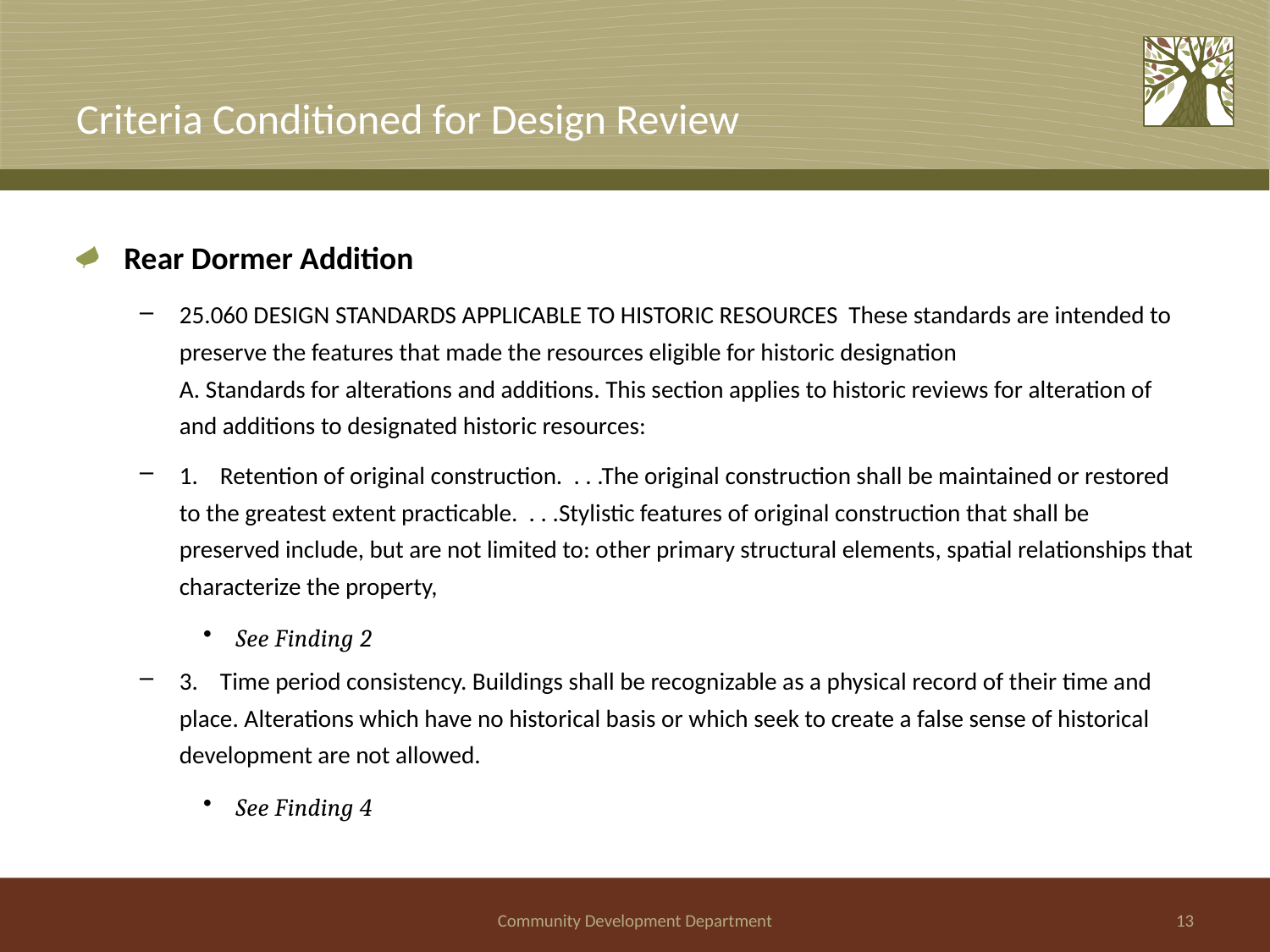

# Criteria Conditioned for Design Review
Rear Dormer Addition
25.060 DESIGN STANDARDS APPLICABLE TO HISTORIC RESOURCES  These standards are intended to preserve the features that made the resources eligible for historic designation                                        A. Standards for alterations and additions. This section applies to historic reviews for alteration of and additions to designated historic resources:
1.    Retention of original construction.  . . .The original construction shall be maintained or restored to the greatest extent practicable.  . . .Stylistic features of original construction that shall be preserved include, but are not limited to: other primary structural elements, spatial relationships that characterize the property,
See Finding 2
3.    Time period consistency. Buildings shall be recognizable as a physical record of their time and place. Alterations which have no historical basis or which seek to create a false sense of historical development are not allowed.
See Finding 4